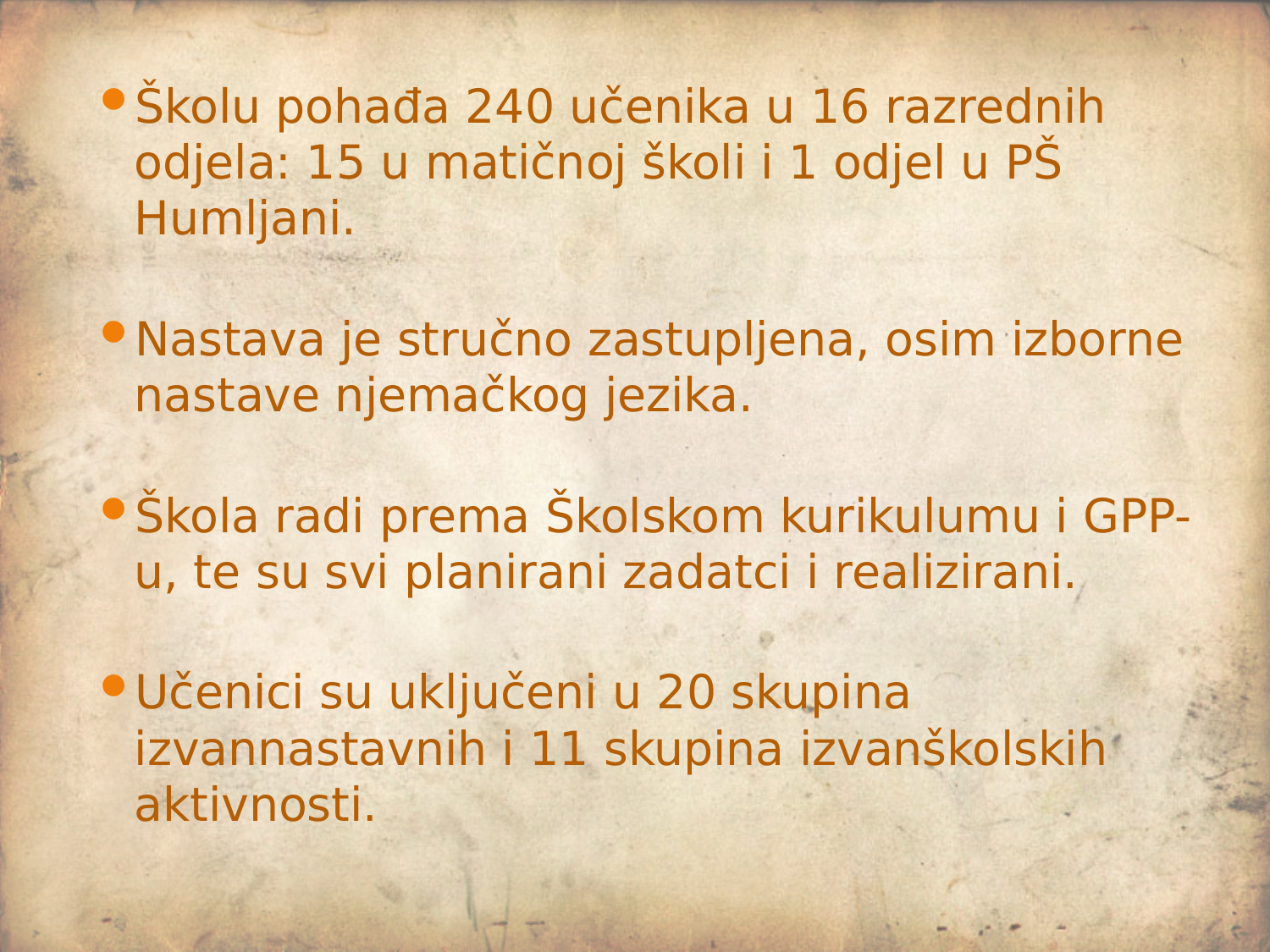

Školu pohađa 240 učenika u 16 razrednih odjela: 15 u matičnoj školi i 1 odjel u PŠ Humljani.

Nastava je stručno zastupljena, osim izborne nastave njemačkog jezika.

Škola radi prema Školskom kurikulumu i GPP-u, te su svi planirani zadatci i realizirani.

Učenici su uključeni u 20 skupina izvannastavnih i 11 skupina izvanškolskih aktivnosti.